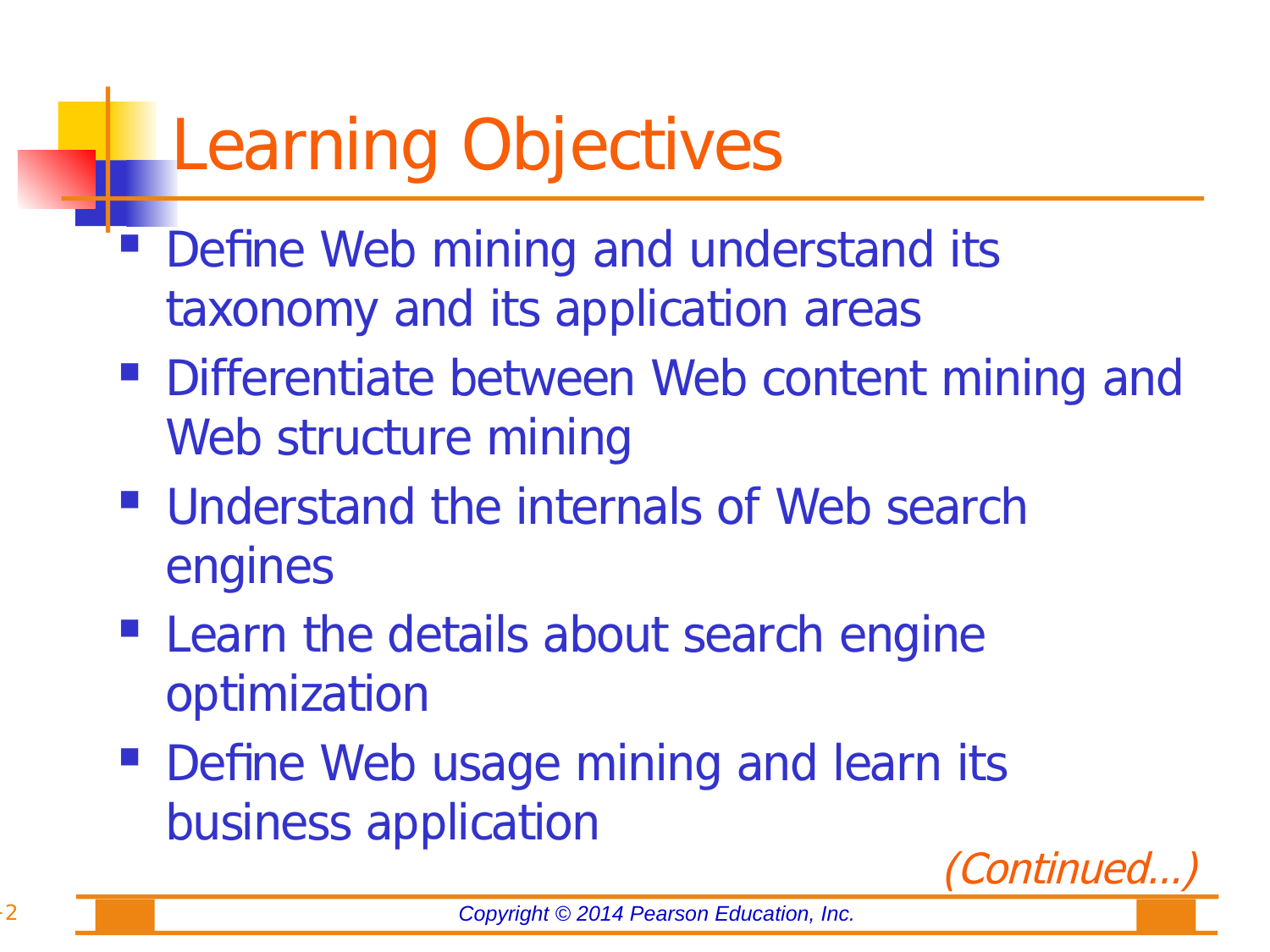

# Learning Objectives
Define Web mining and understand its taxonomy and its application areas
Differentiate between Web content mining and Web structure mining
Understand the internals of Web search engines
Learn the details about search engine optimization
Define Web usage mining and learn its business application
(Continued…)